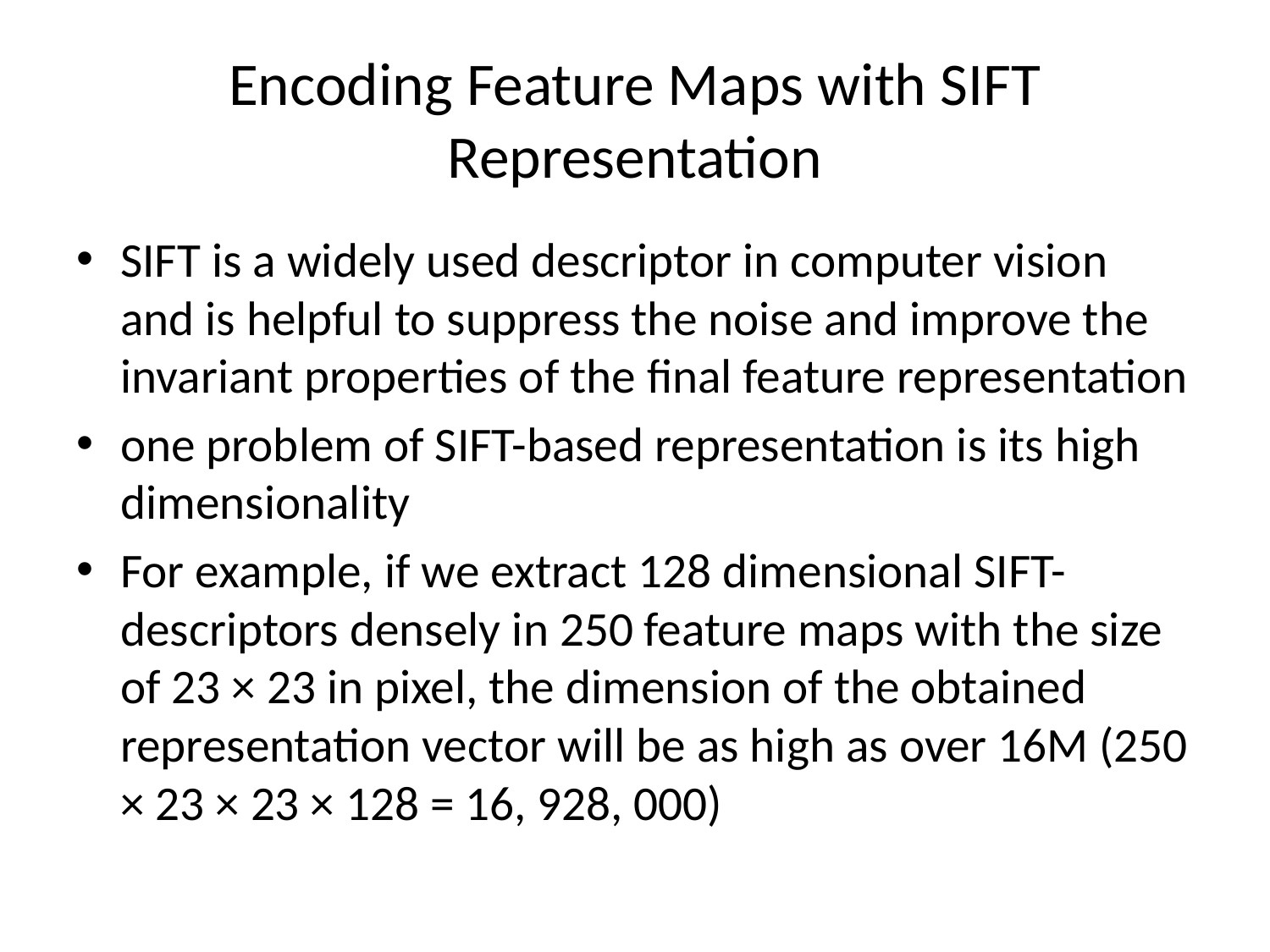

# Encoding Feature Maps with SIFT Representation
SIFT is a widely used descriptor in computer vision and is helpful to suppress the noise and improve the invariant properties of the final feature representation
one problem of SIFT-based representation is its high dimensionality
For example, if we extract 128 dimensional SIFT-descriptors densely in 250 feature maps with the size of 23 × 23 in pixel, the dimension of the obtained representation vector will be as high as over 16M (250 × 23 × 23 × 128 = 16, 928, 000)